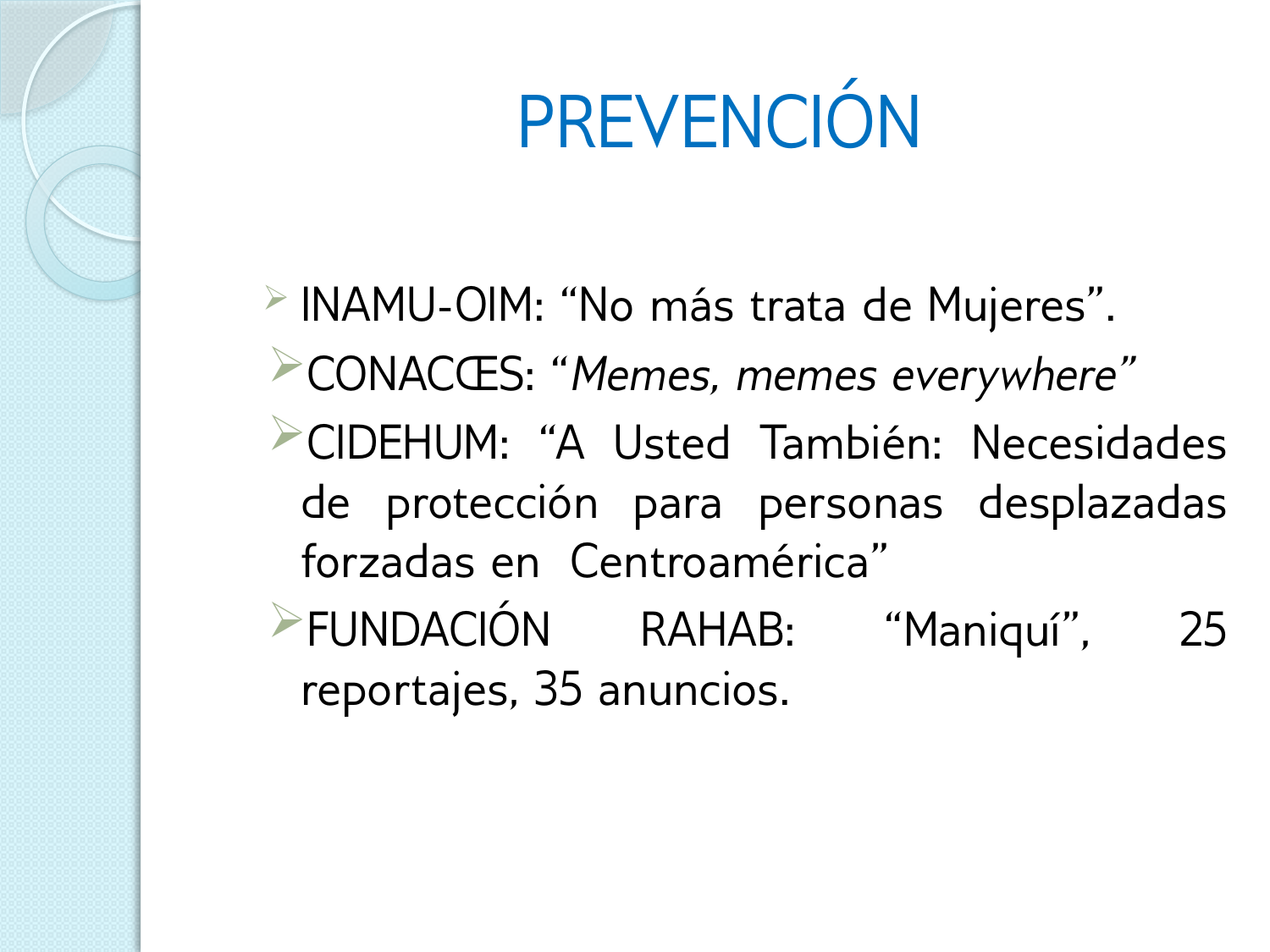

# PREVENCIÓN

INAMU-OIM: “No más trata de Mujeres”.
CONACOES: “Memes, memes everywhere”
CIDEHUM: “A Usted También: Necesidades de protección para personas desplazadas forzadas en  Centroamérica”
FUNDACIÓN RAHAB: “Maniquí”, 25 reportajes, 35 anuncios.